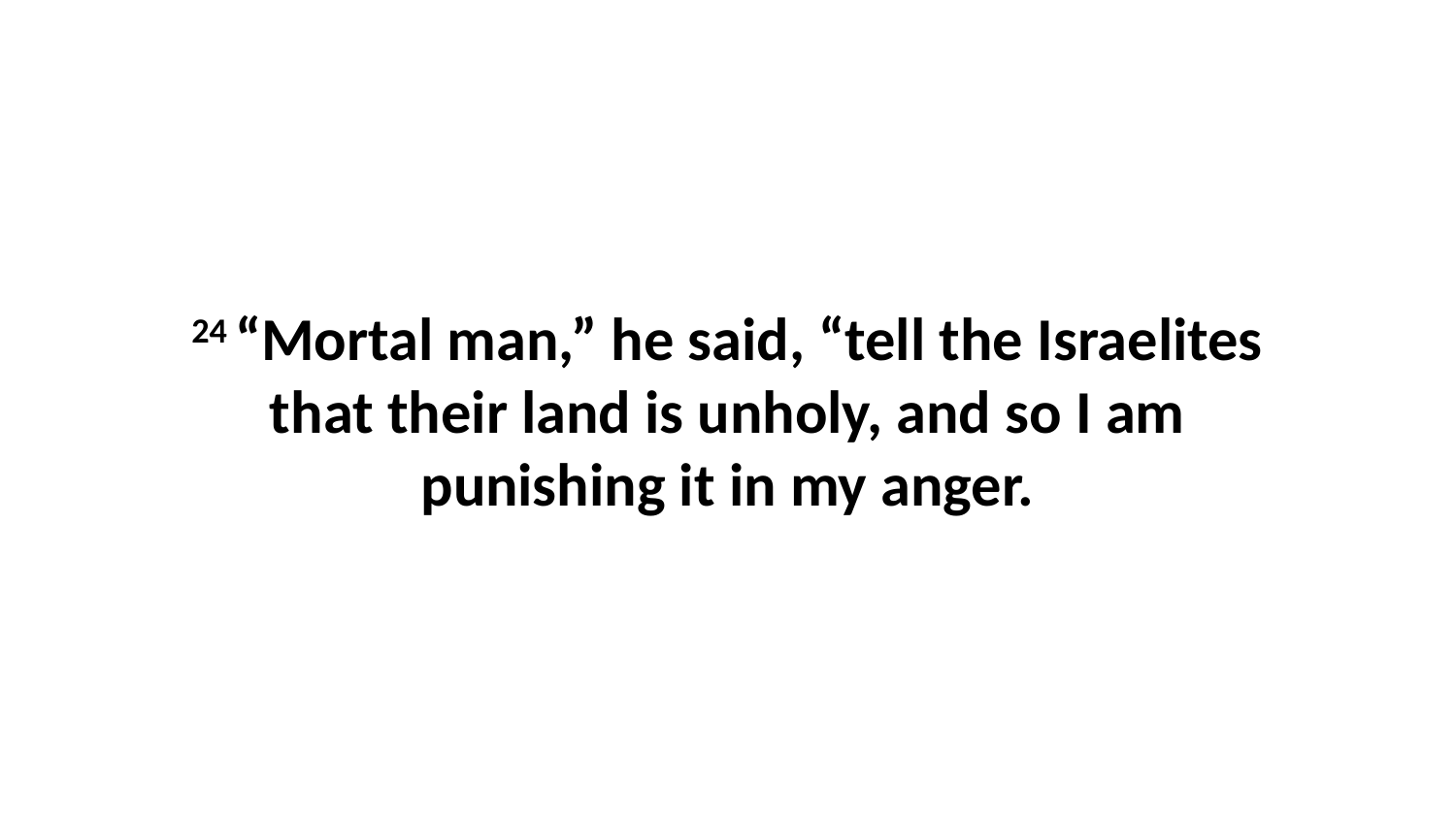

24 “Mortal man,” he said, “tell the Israelites that their land is unholy, and so I am punishing it in my anger.